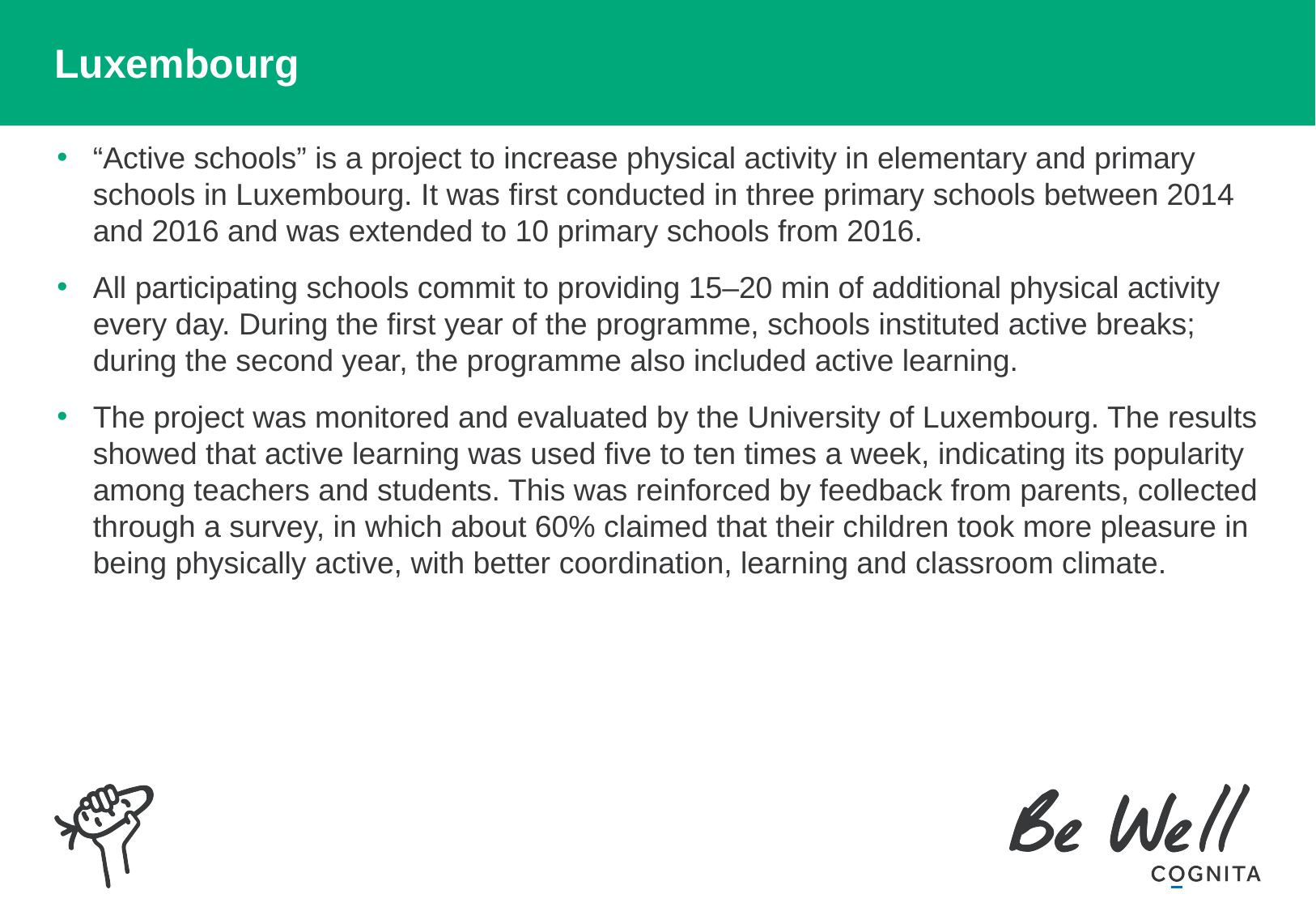

# Luxembourg
“Active schools” is a project to increase physical activity in elementary and primary schools in Luxembourg. It was first conducted in three primary schools between 2014 and 2016 and was extended to 10 primary schools from 2016.
All participating schools commit to providing 15–20 min of additional physical activity every day. During the first year of the programme, schools instituted active breaks; during the second year, the programme also included active learning.
The project was monitored and evaluated by the University of Luxembourg. The results showed that active learning was used five to ten times a week, indicating its popularity among teachers and students. This was reinforced by feedback from parents, collected through a survey, in which about 60% claimed that their children took more pleasure in being physically active, with better coordination, learning and classroom climate.